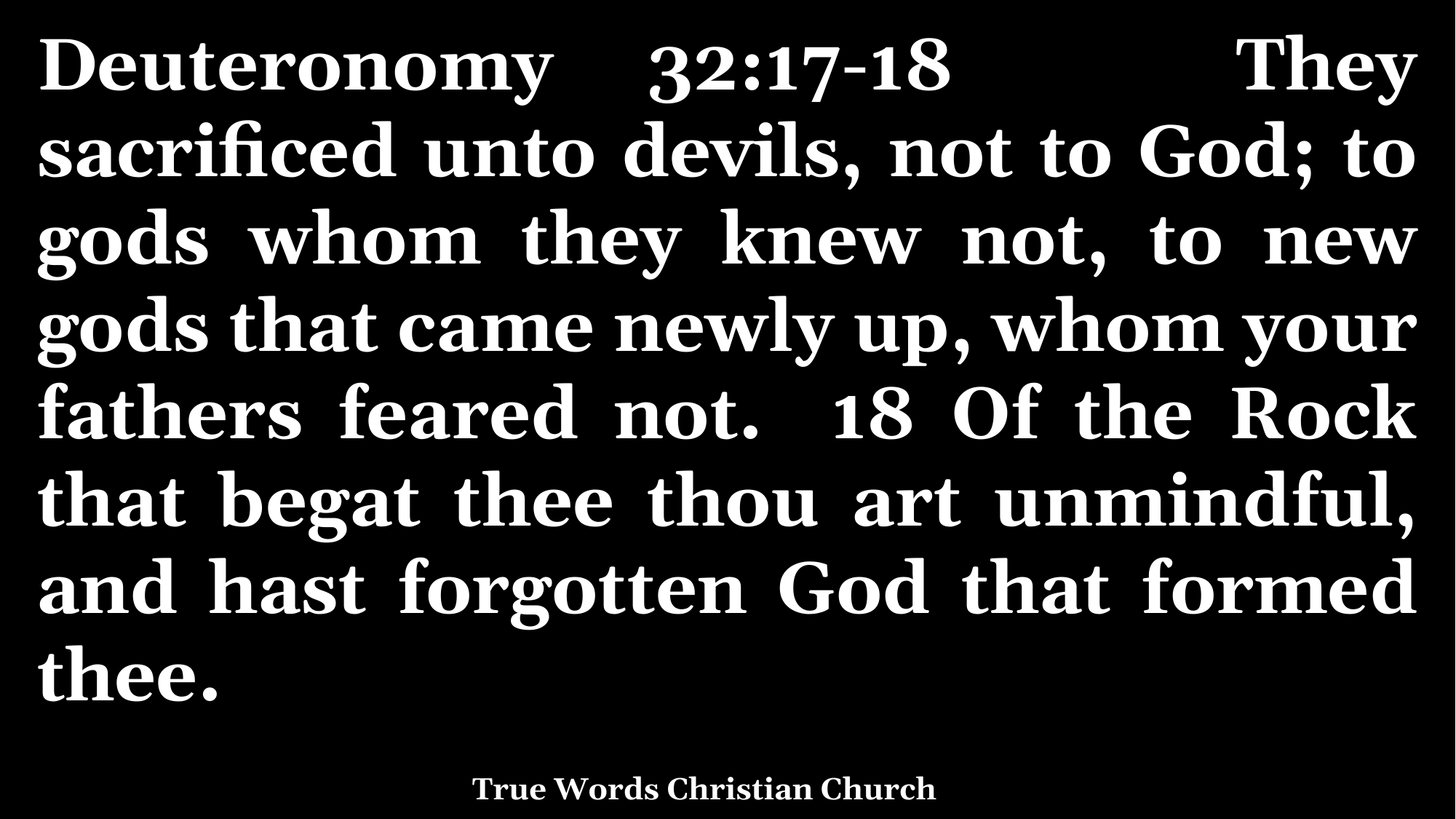

Deuteronomy 32:17-18   They sacrificed unto devils, not to God; to gods whom they knew not, to new gods that came newly up, whom your fathers feared not.  18 Of the Rock that begat thee thou art unmindful, and hast forgotten God that formed thee.
True Words Christian Church